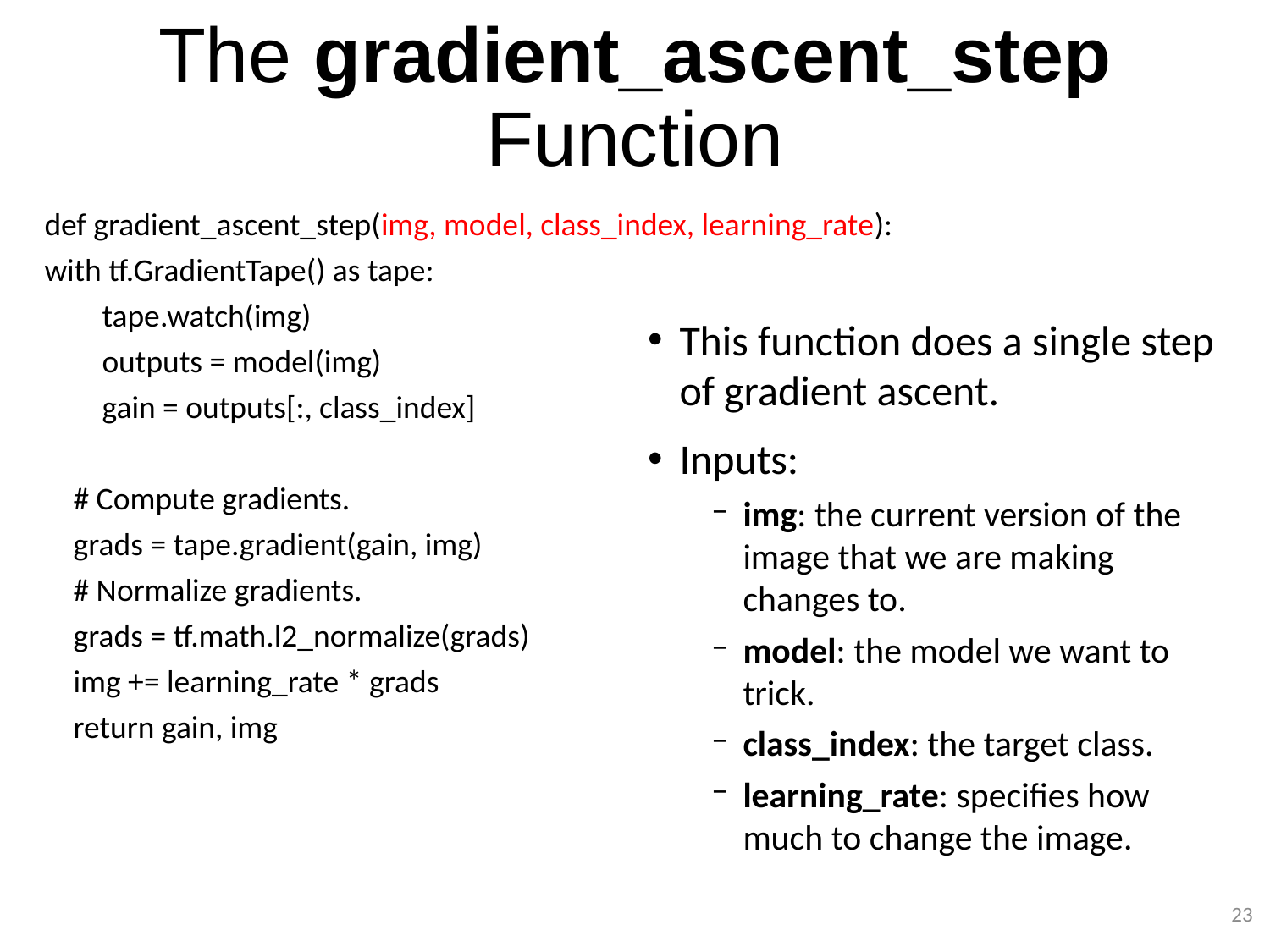

# The gradient_ascent_step Function
def gradient_ascent_step(img, model, class_index, learning_rate):
with tf.GradientTape() as tape:
        tape.watch(img)
        outputs = model(img)
        gain = outputs[:, class_index]

    # Compute gradients.
    grads = tape.gradient(gain, img)
    # Normalize gradients.
    grads = tf.math.l2_normalize(grads)
    img += learning_rate * grads
    return gain, img
This function does a single step of gradient ascent.
Inputs:
img: the current version of the image that we are making changes to.
model: the model we want to trick.
class_index: the target class.
learning_rate: specifies how much to change the image.

23